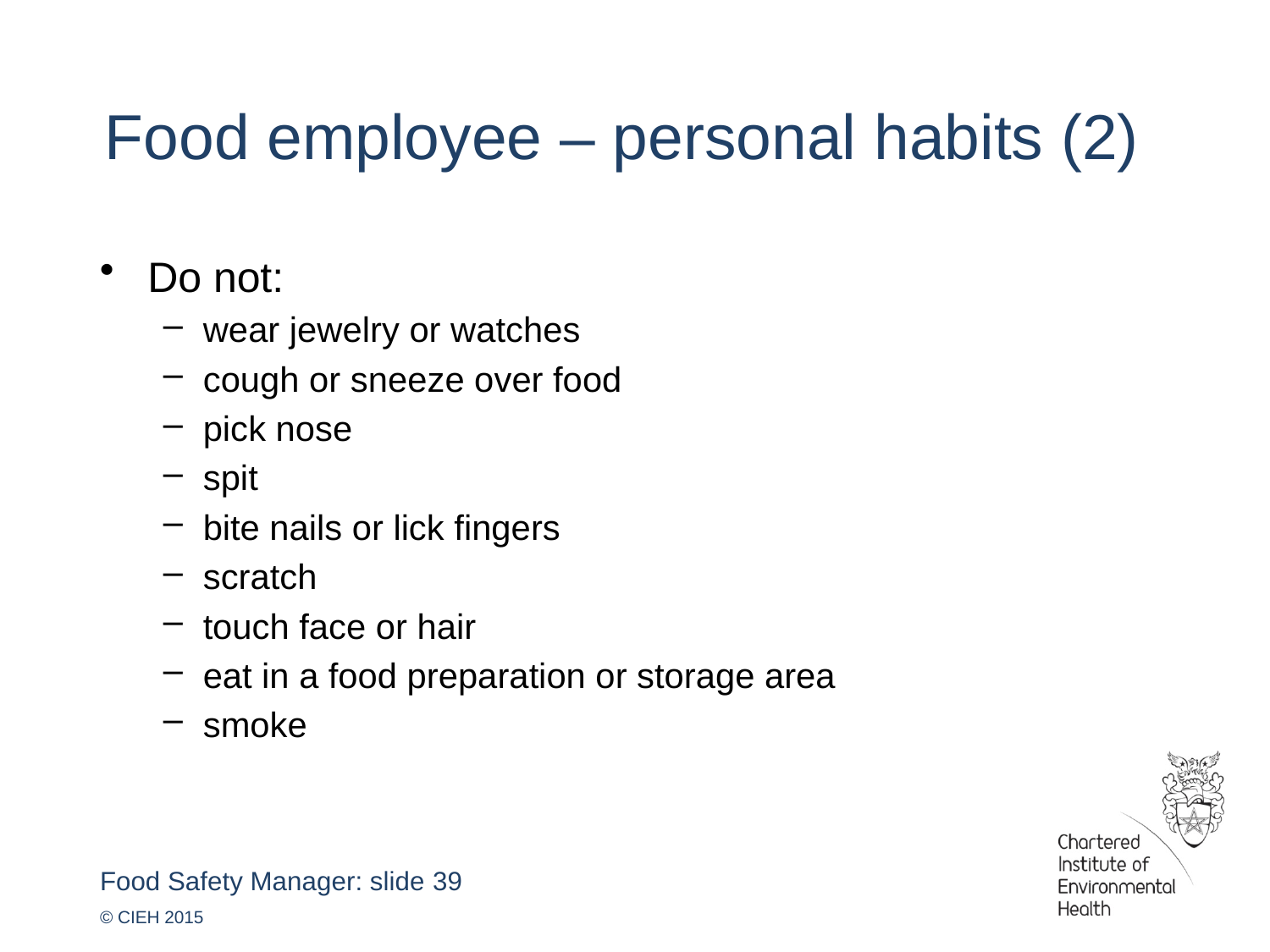

Food employee – personal habits (2)
Do not:
wear jewelry or watches
cough or sneeze over food
pick nose
spit
bite nails or lick fingers
scratch
touch face or hair
eat in a food preparation or storage area
smoke